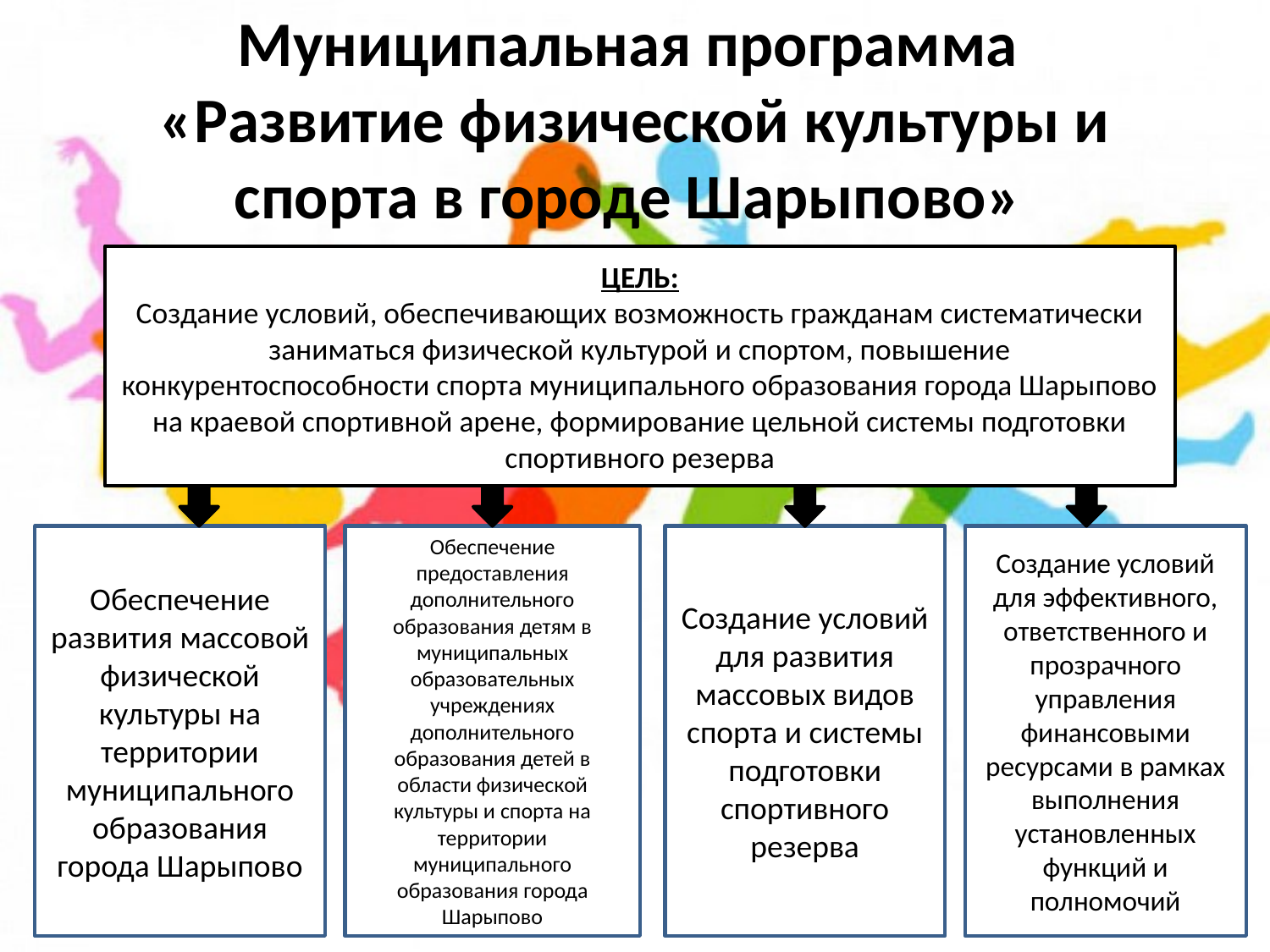

# Муниципальная программа «Развитие физической культуры и спорта в городе Шарыпово»
ЦЕЛЬ:
Создание условий, обеспечивающих возможность гражданам систематически заниматься физической культурой и спортом, повышение конкурентоспособности спорта муниципального образования города Шарыпово на краевой спортивной арене, формирование цельной системы подготовки спортивного резерва

Обеспечение развития массовой физической культуры на территории муниципального образования города Шарыпово
Обеспечение предоставления дополнительного образования детям в муниципальных образовательных учреждениях дополнительного образования детей в области физической культуры и спорта на территории муниципального образования города Шарыпово
Создание условий для развития массовых видов спорта и системы подготовки спортивного резерва
Создание условий для эффективного, ответственного и прозрачного управления финансовыми ресурсами в рамках выполнения установленных функций и полномочий